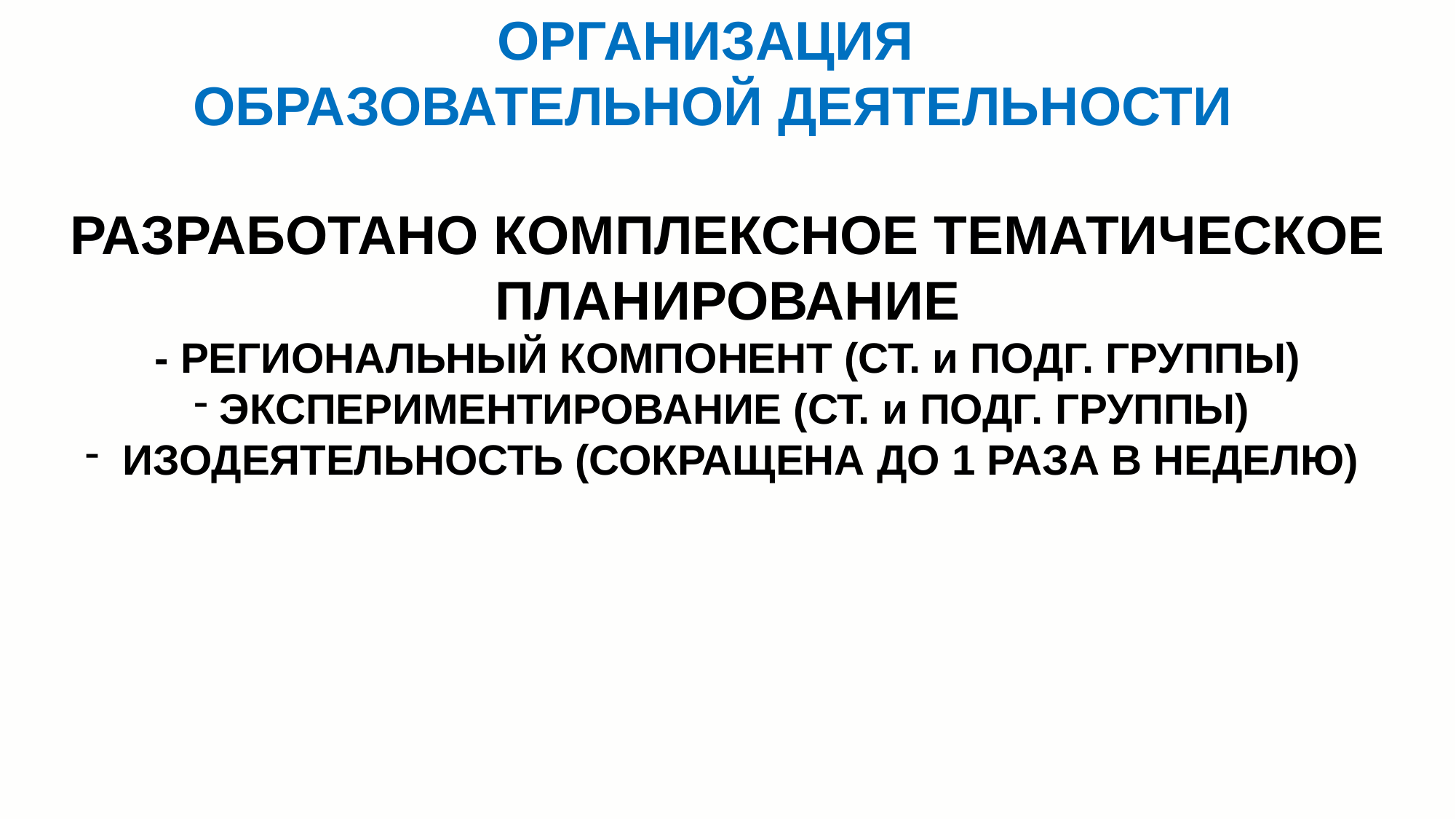

ОРГАНИЗАЦИЯ
ОБРАЗОВАТЕЛЬНОЙ ДЕЯТЕЛЬНОСТИ
РАЗРАБОТАНО КОМПЛЕКСНОЕ ТЕМАТИЧЕСКОЕ ПЛАНИРОВАНИЕ
- РЕГИОНАЛЬНЫЙ КОМПОНЕНТ (СТ. и ПОДГ. ГРУППЫ)
ЭКСПЕРИМЕНТИРОВАНИЕ (СТ. и ПОДГ. ГРУППЫ)
 ИЗОДЕЯТЕЛЬНОСТЬ (СОКРАЩЕНА ДО 1 РАЗА В НЕДЕЛЮ)